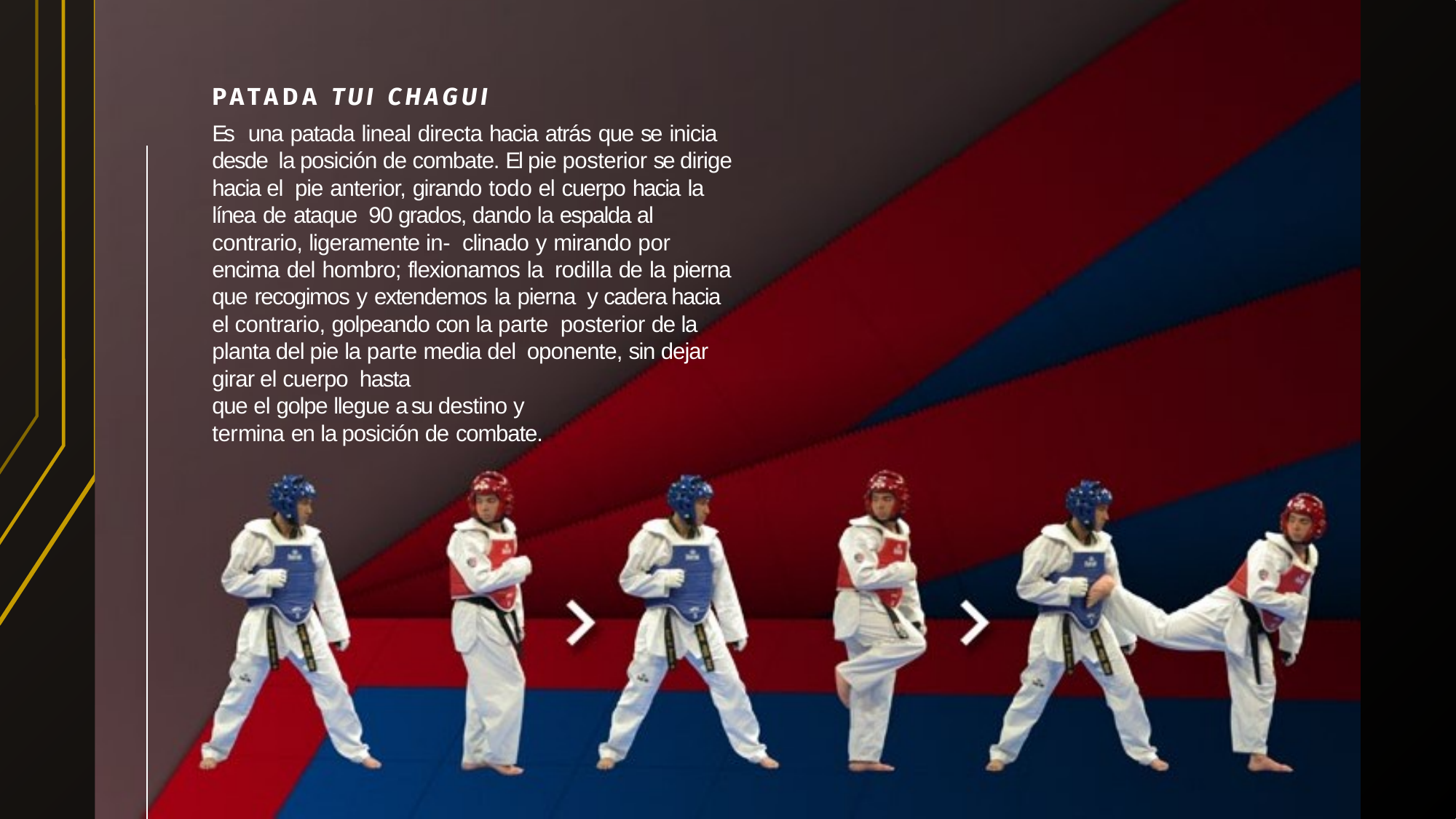

PATADA TUI CHAGUI
Es  una patada lineal directa hacia atrás que se inicia desde  la posición de combate. El pie posterior se dirige hacia el  pie anterior, girando todo el cuerpo hacia la línea de ataque  90 grados, dando la espalda al contrario, ligeramente in-  clinado y mirando por encima del hombro; flexionamos la  rodilla de la pierna que recogimos y extendemos la pierna  y cadera hacia el contrario, golpeando con la parte  posterior de la planta del pie la parte media del  oponente, sin dejar girar el cuerpo hasta
que el golpe llegue a su destino y termina en la posición de combate.